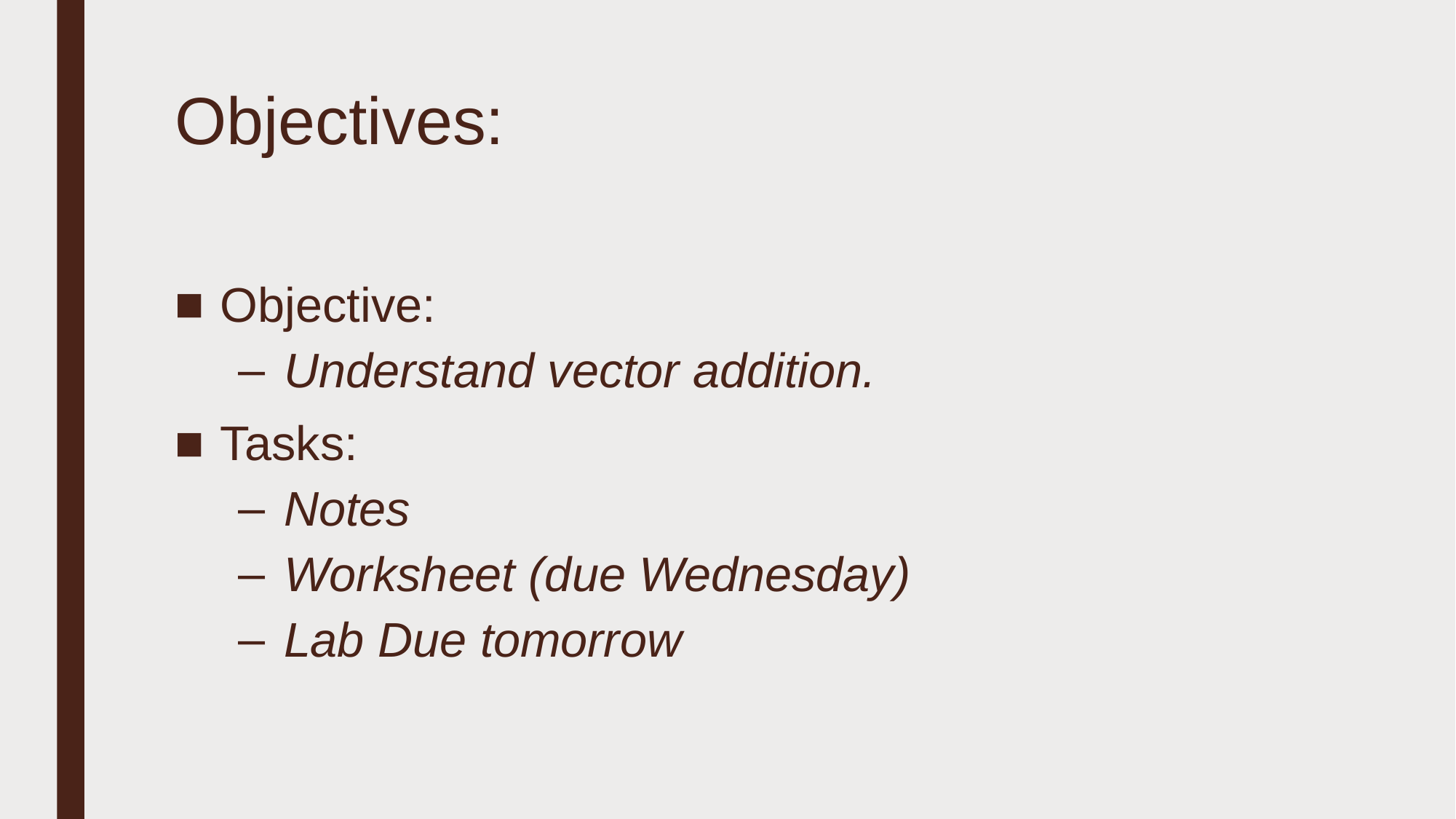

# Objectives:
Objective:
Understand vector addition.
Tasks:
Notes
Worksheet (due Wednesday)
Lab Due tomorrow